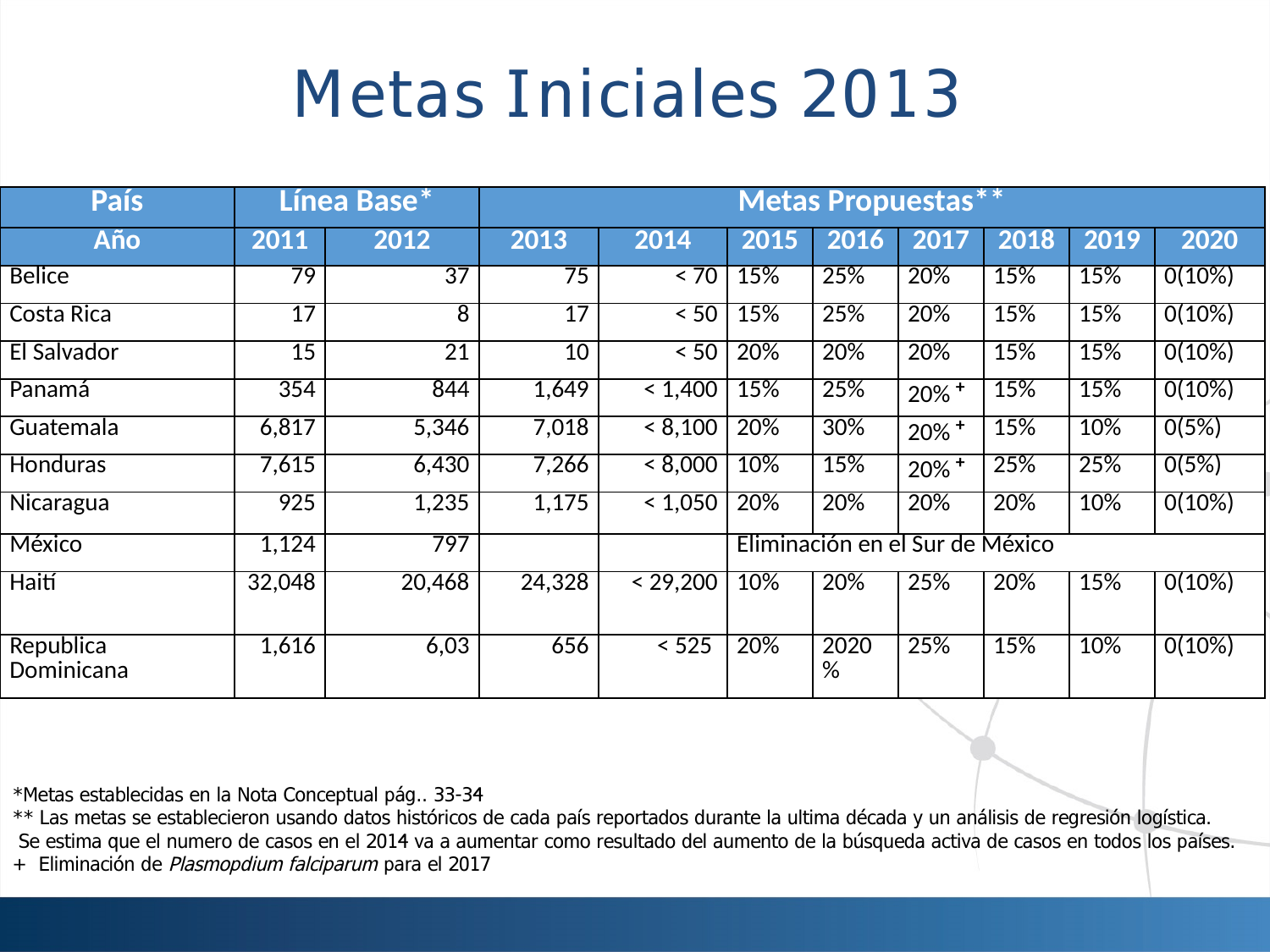

# Metas Iniciales 2013
| País | Línea Base\* |  | Metas Propuestas\*\* |  |  |  |  |  |  |  |
| --- | --- | --- | --- | --- | --- | --- | --- | --- | --- | --- |
| Año | 2011 | 2012 | 2013 | 2014 | 2015 | 2016 | 2017 | 2018 | 2019 | 2020 |
| Belice | 79 | 37 | 75 | < 70 | 15% | 25% | 20% | 15% | 15% | 0(10%) |
| Costa Rica | 17 | 8 | 17 | < 50 | 15% | 25% | 20% | 15% | 15% | 0(10%) |
| El Salvador | 15 | 21 | 10 | < 50 | 20% | 20% | 20% | 15% | 15% | 0(10%) |
| Panamá | 354 | 844 | 1,649 | < 1,400 | 15% | 25% | 20% + | 15% | 15% | 0(10%) |
| Guatemala | 6,817 | 5,346 | 7,018 | < 8,100 | 20% | 30% | 20% + | 15% | 10% | 0(5%) |
| Honduras | 7,615 | 6,430 | 7,266 | < 8,000 | 10% | 15% | 20% + | 25% | 25% | 0(5%) |
| Nicaragua | 925 | 1,235 | 1,175 | < 1,050 | 20% | 20% | 20% | 20% | 10% | 0(10%) |
| México | 1,124 | 797 |  |  | Eliminación en el Sur de México |  |  |  |  |  |
| Haití | 32,048 | 20,468 | 24,328 | < 29,200 | 10% | 20% | 25% | 20% | 15% | 0(10%) |
| Republica Dominicana | 1,616 | 6,03 | 656 | < 525 | 20% | 2020% | 25% | 15% | 10% | 0(10%) |
*Metas establecidas en la Nota Conceptual pág.. 33-34
** Las metas se establecieron usando datos históricos de cada país reportados durante la ultima década y un análisis de regresión logística.
 Se estima que el numero de casos en el 2014 va a aumentar como resultado del aumento de la búsqueda activa de casos en todos los países.
+  Eliminación de Plasmopdium falciparum para el 2017